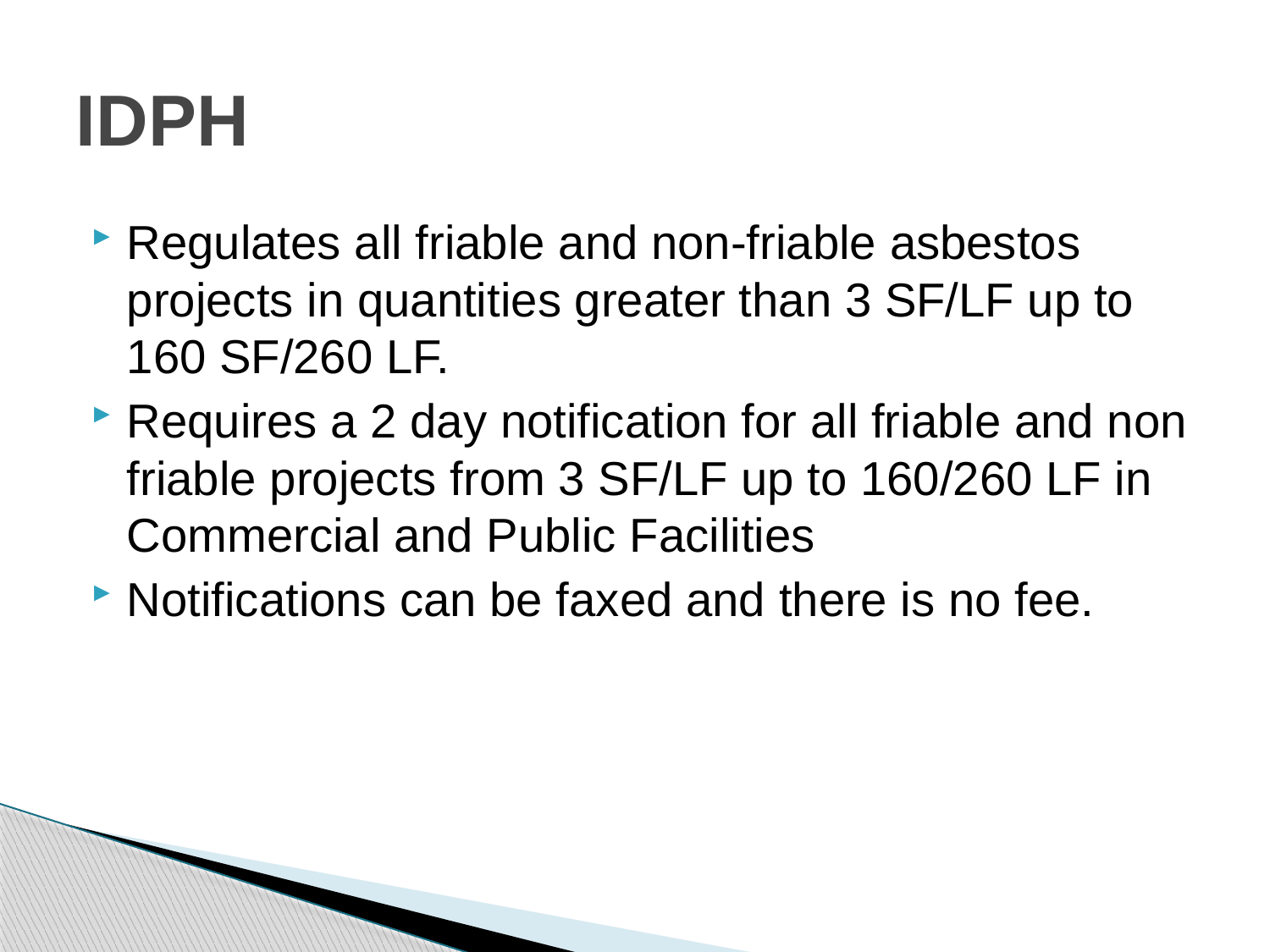

# IDPH
Regulates all friable and non-friable asbestos projects in quantities greater than 3 SF/LF up to 160 SF/260 LF.
Requires a 2 day notification for all friable and non friable projects from 3 SF/LF up to 160/260 LF in Commercial and Public Facilities
Notifications can be faxed and there is no fee.